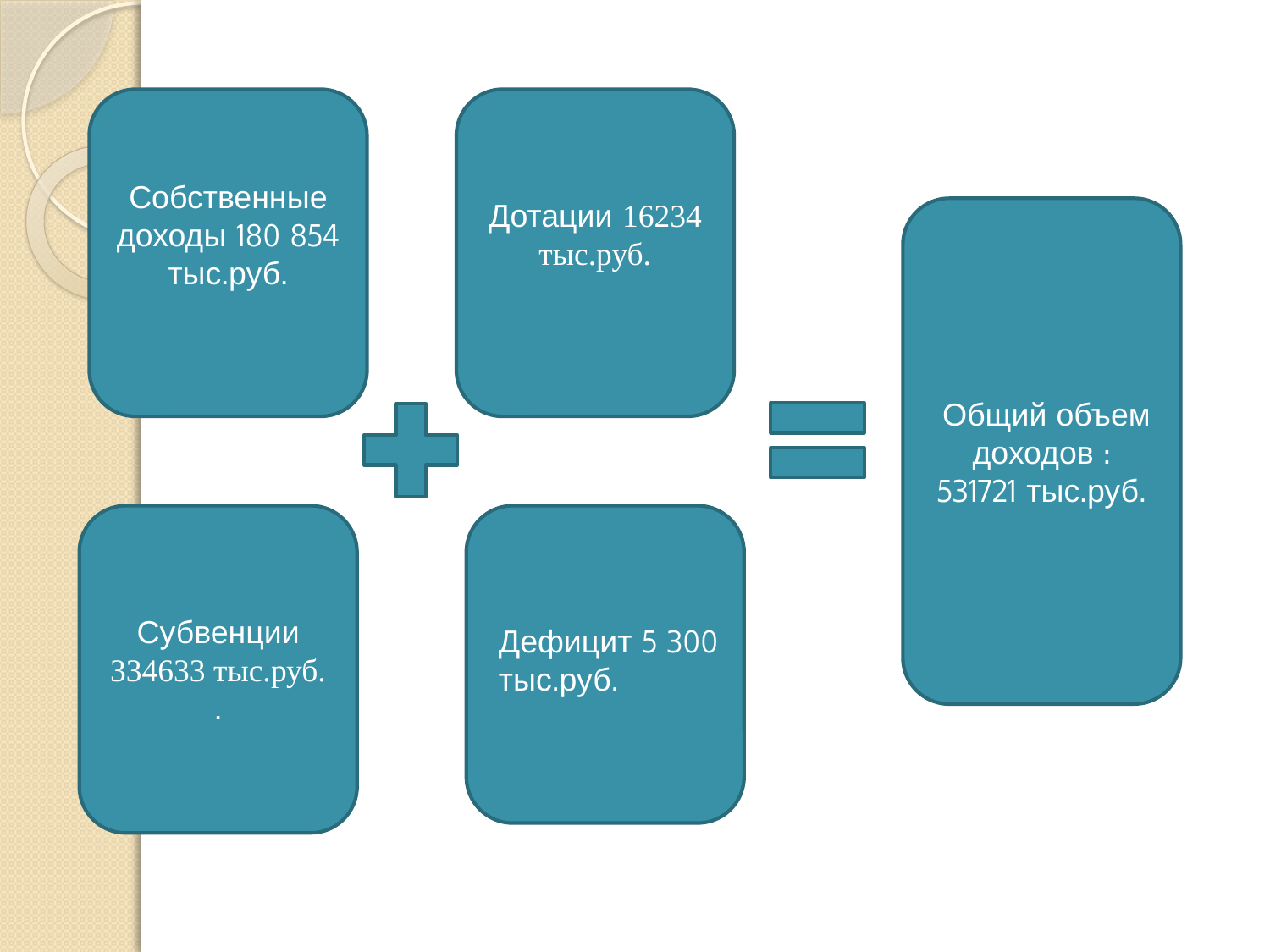

Собственные доходы 180 854 тыс.руб.

Дотации 16234 тыс.руб.

 Общий объем доходов : 531721 тыс.руб.

Субвенции 334633 тыс.руб.
.

Дефицит 5 300 тыс.руб.